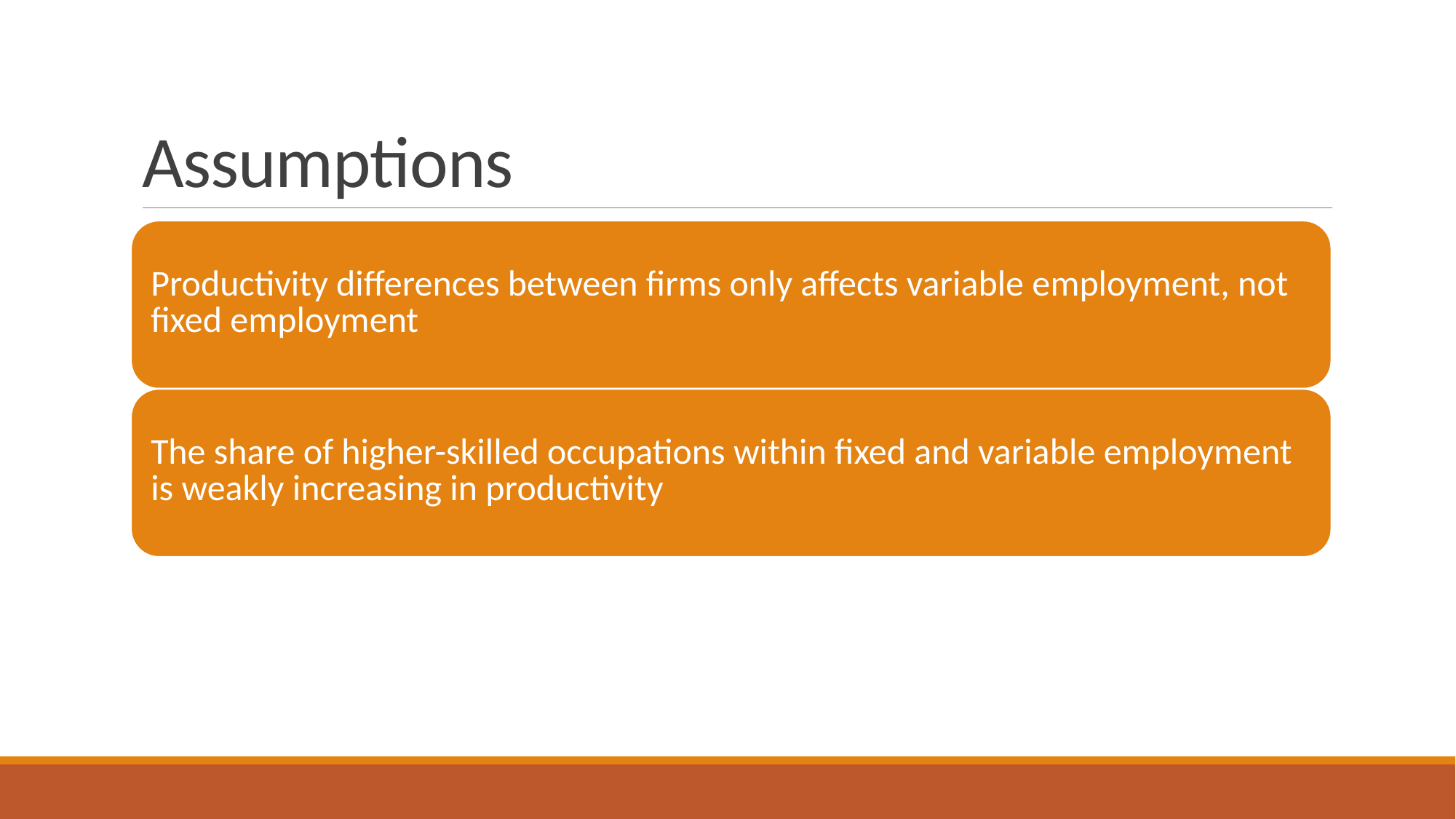

# Assumptions
Productivity differences between firms only affects variable employment, not fixed employment
The share of higher-skilled occupations within fixed and variable employment is weakly increasing in productivity